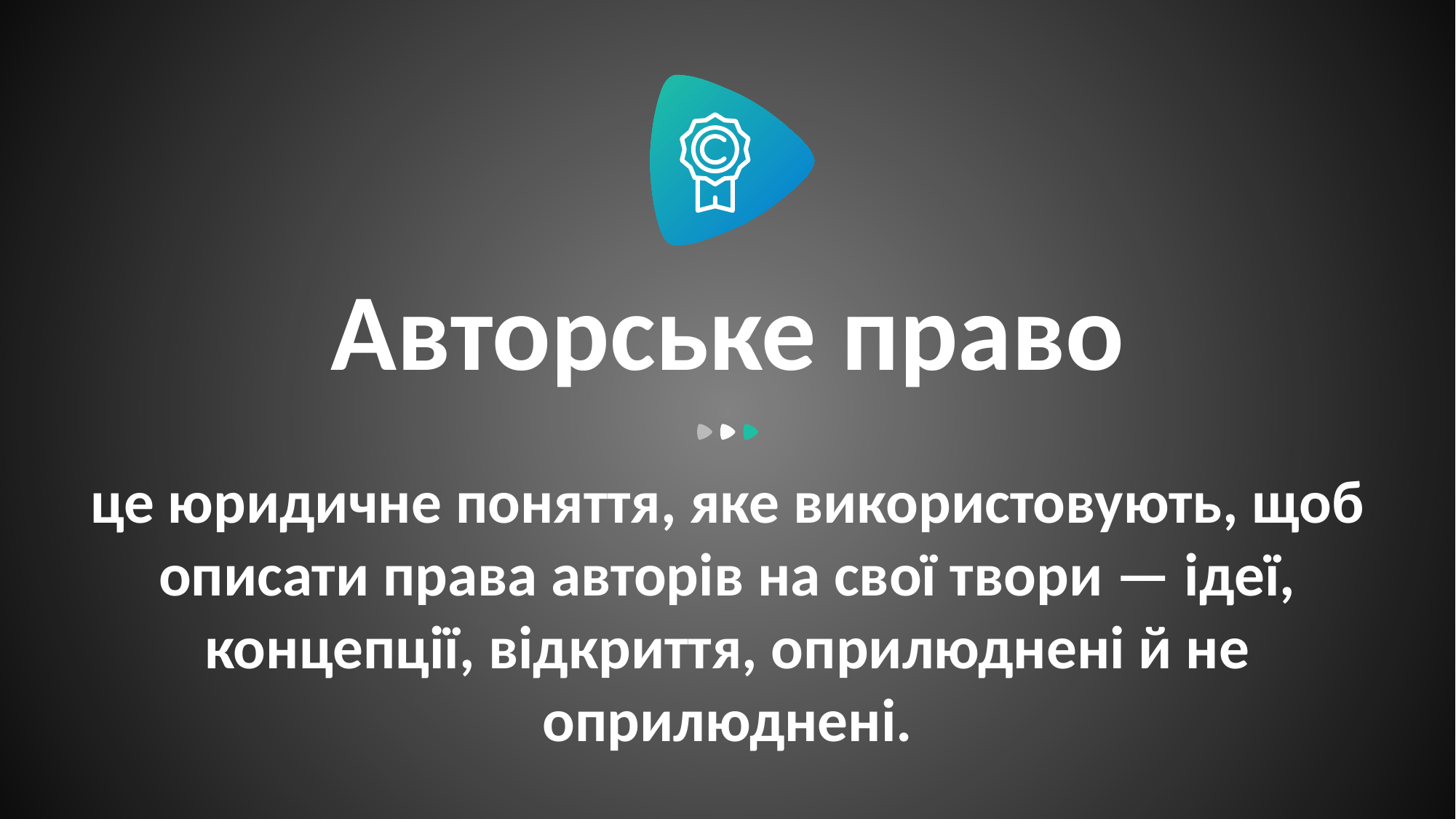

Авторське право

це юридичне поняття, яке використовують, щоб описати права авторів на свої твори — ідеї, концепції, відкриття, оприлюднені й не оприлюднені.